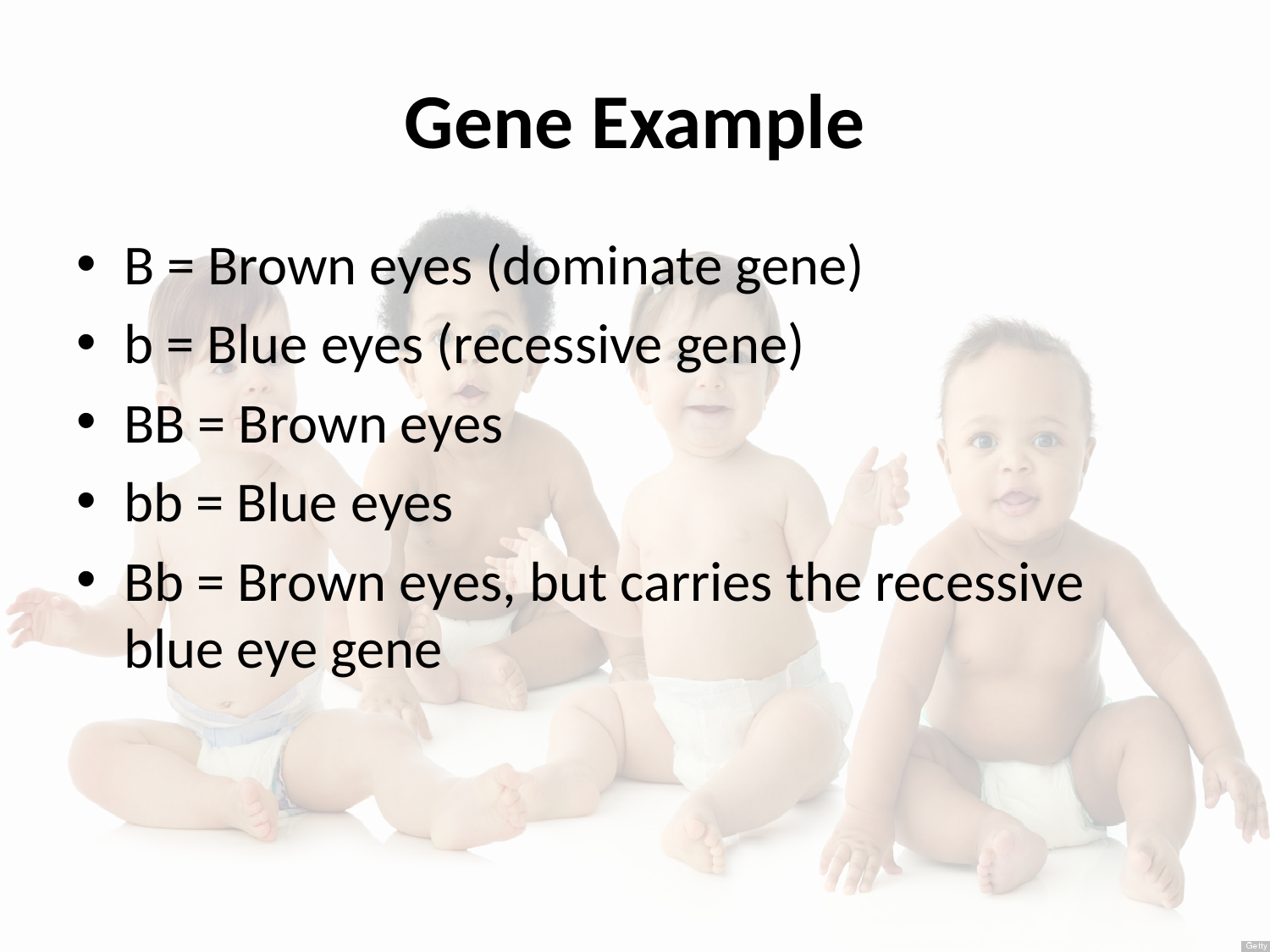

# Gene Example
B = Brown eyes (dominate gene)
b = Blue eyes (recessive gene)
BB = Brown eyes
bb = Blue eyes
Bb = Brown eyes, but carries the recessive blue eye gene